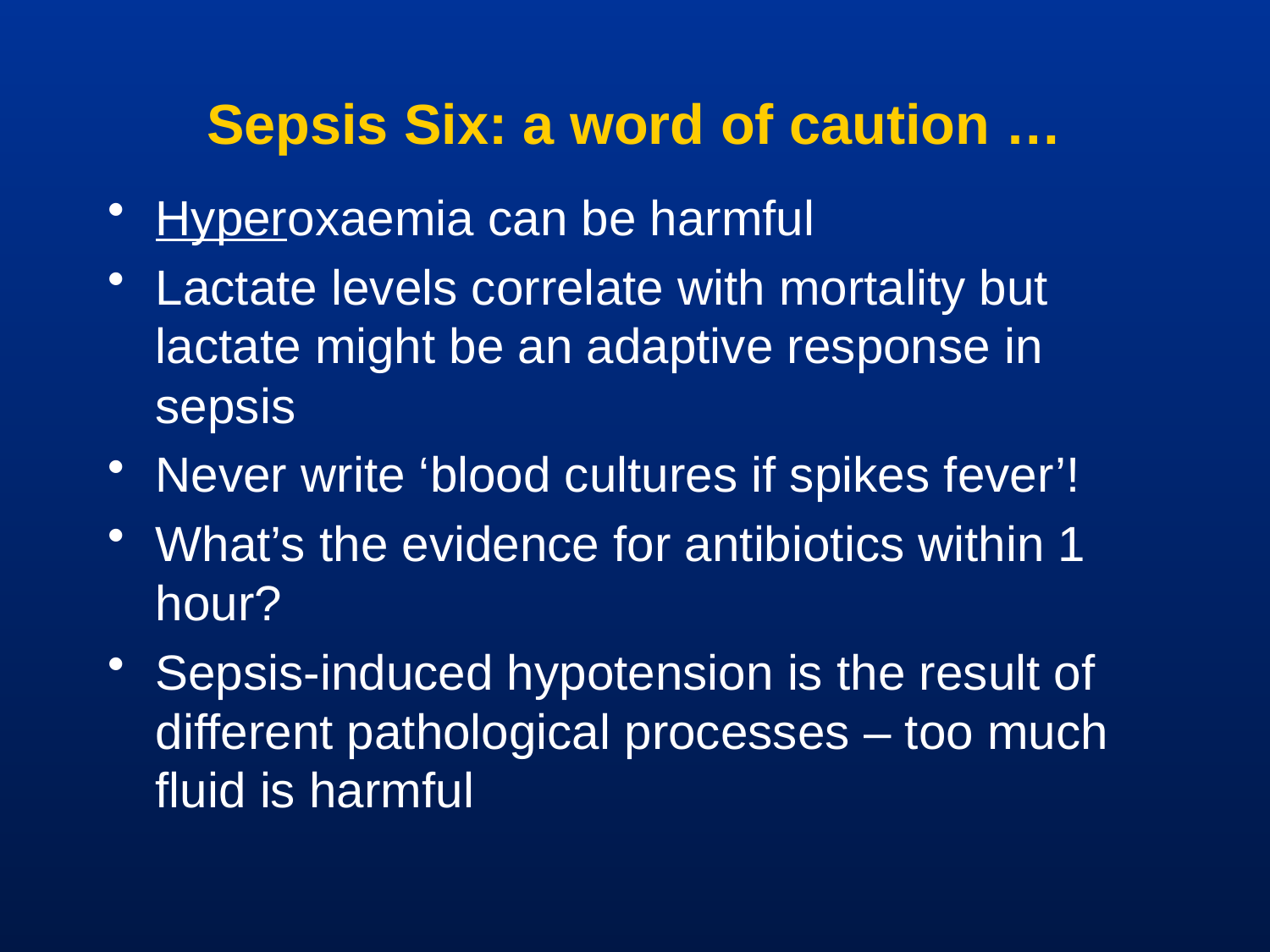

# Sepsis Six: a word of caution …
Hyperoxaemia can be harmful
Lactate levels correlate with mortality but lactate might be an adaptive response in sepsis
Never write ‘blood cultures if spikes fever’!
What’s the evidence for antibiotics within 1 hour?
Sepsis-induced hypotension is the result of different pathological processes – too much fluid is harmful